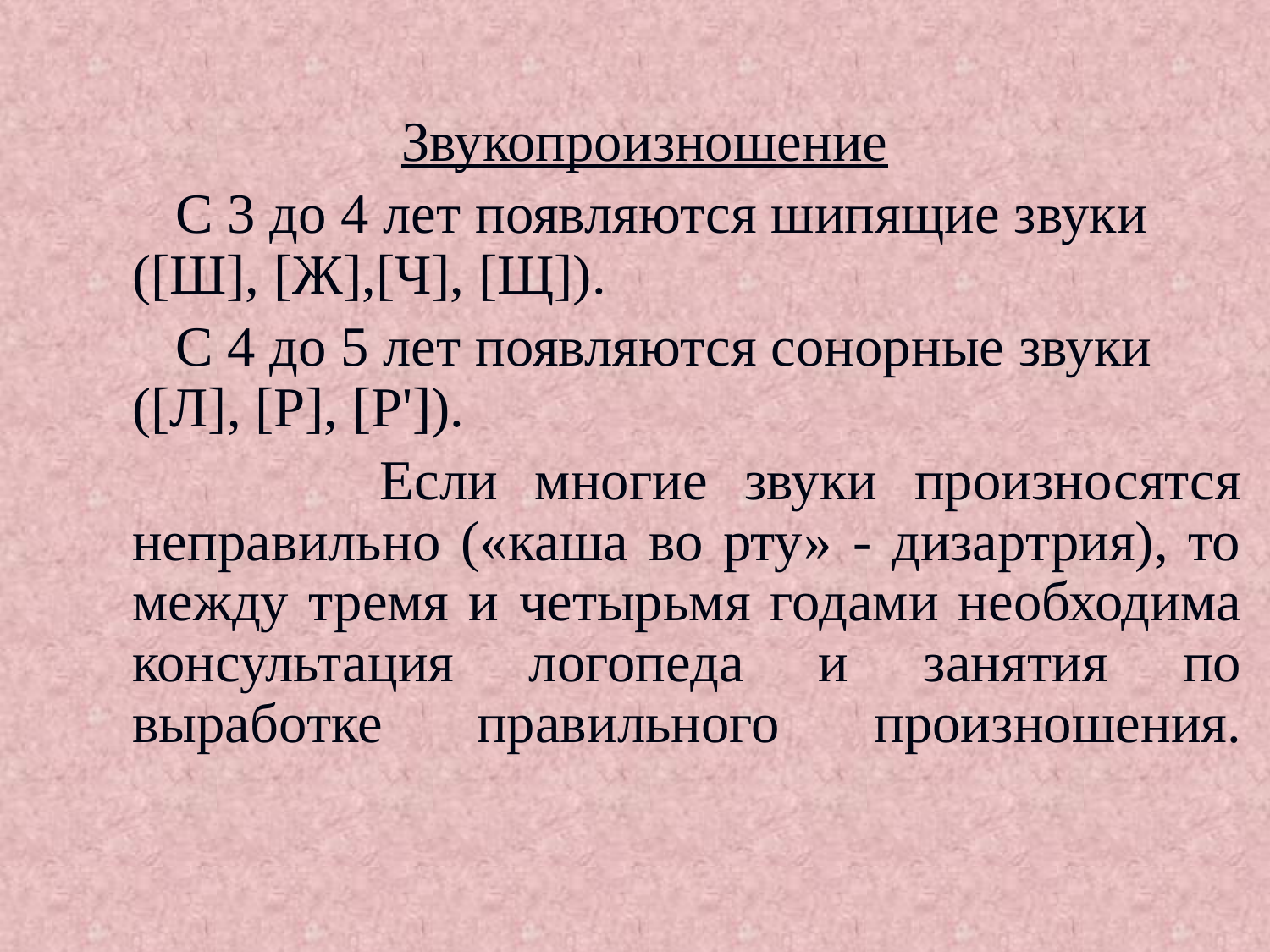

Звукопроизношение
         С 3 до 4 лет появляются шипящие звуки ([Ш], [Ж],[Ч], [Щ]).
         С 4 до 5 лет появляются сонорные звуки ([Л], [Р], [Р']).
         Если многие звуки произносятся неправильно («каша во рту» - дизартрия), то между тремя и четырьмя годами необходима консультация логопеда и занятия по выработке правильного произношения.